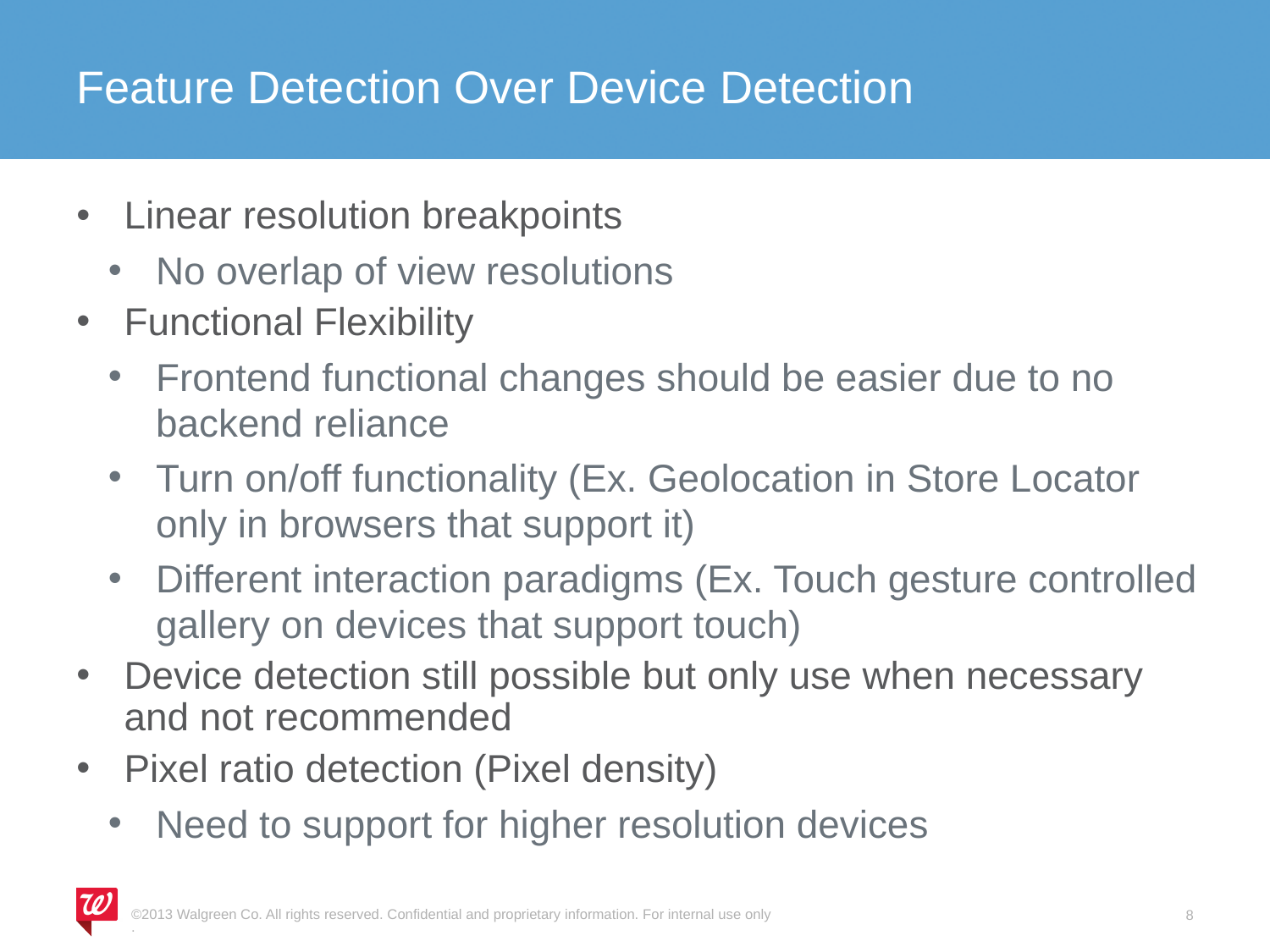

# Feature Detection Over Device Detection
Linear resolution breakpoints
No overlap of view resolutions
Functional Flexibility
Frontend functional changes should be easier due to no backend reliance
Turn on/off functionality (Ex. Geolocation in Store Locator only in browsers that support it)
Different interaction paradigms (Ex. Touch gesture controlled gallery on devices that support touch)
Device detection still possible but only use when necessary and not recommended
Pixel ratio detection (Pixel density)
Need to support for higher resolution devices

©2013 Walgreen Co. All rights reserved. Confidential and proprietary information. For internal use only.
8